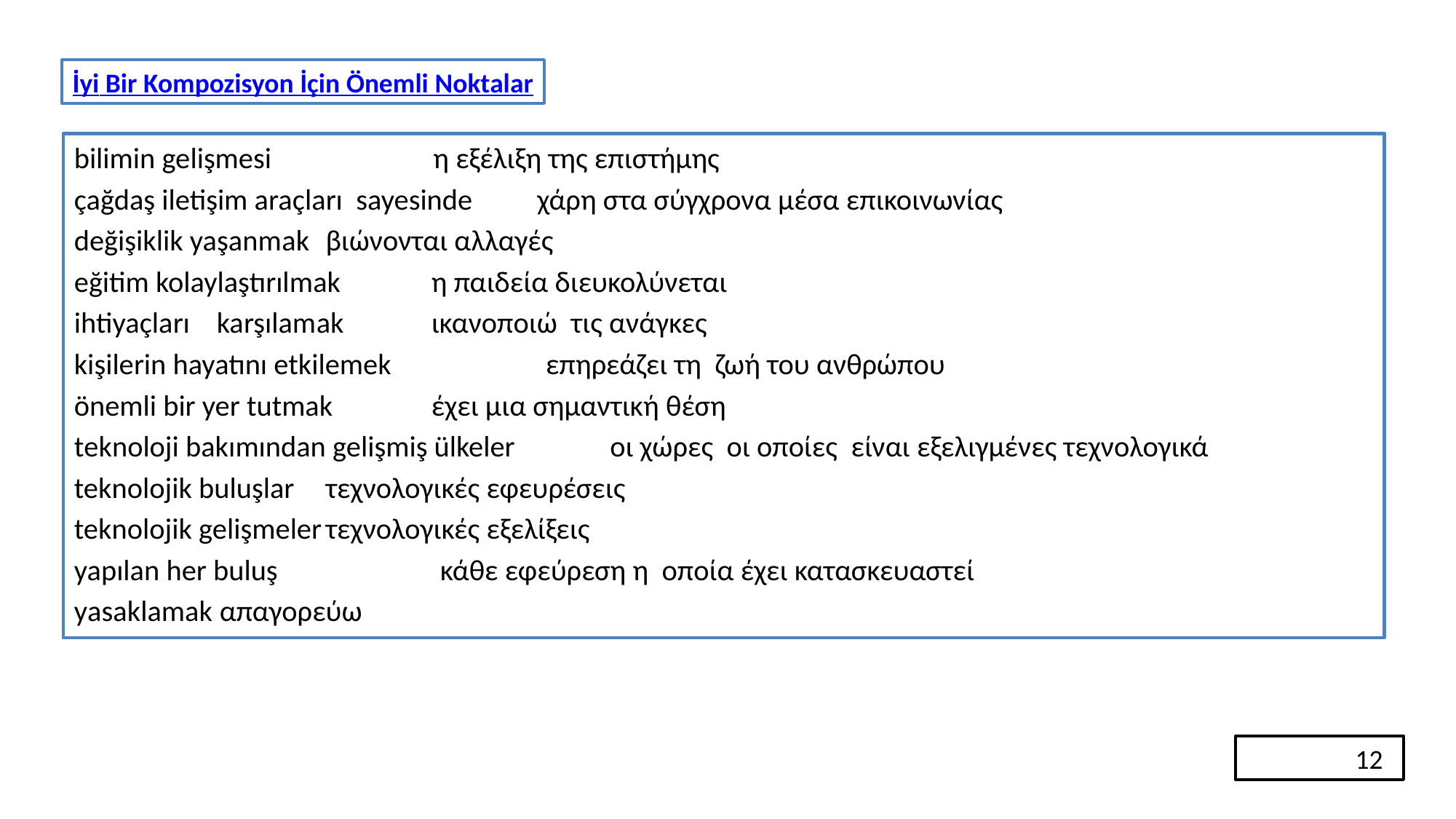

İyi Bir Kompozisyon İçin Önemli Noktalar
bilimin gelişmesi			                η εξέλιξη της επιστήμης
çağdaş iletişim araçları  sayesinde 		χάρη στα σύγχρονα μέσα επικοινωνίας
değişiklik yaşanmak			βιώνονται αλλαγές
eğitim kolaylaştırılmak			η παιδεία διευκολύνεται
ihtiyaçları    karşılamak			ικανοποιώ  τις ανάγκες
kişilerin hayatını etkilemek	                 επηρεάζει τη  ζωή του ανθρώπου
önemli bir yer tutmak			έχει μια σημαντική θέση
teknoloji bakımından gelişmiş ülkeler              οι χώρες  οι οποίες  είναι εξελιγμένες τεχνολογικά
teknolojik buluşlar			τεχνολογικές εφευρέσεις
teknolojik gelişmeler			τεχνολογικές εξελίξεις
yapılan her buluş			                 κάθε εφεύρεση η  οποία έχει κατασκευαστεί
yasaklamak 				απαγορεύω

	12